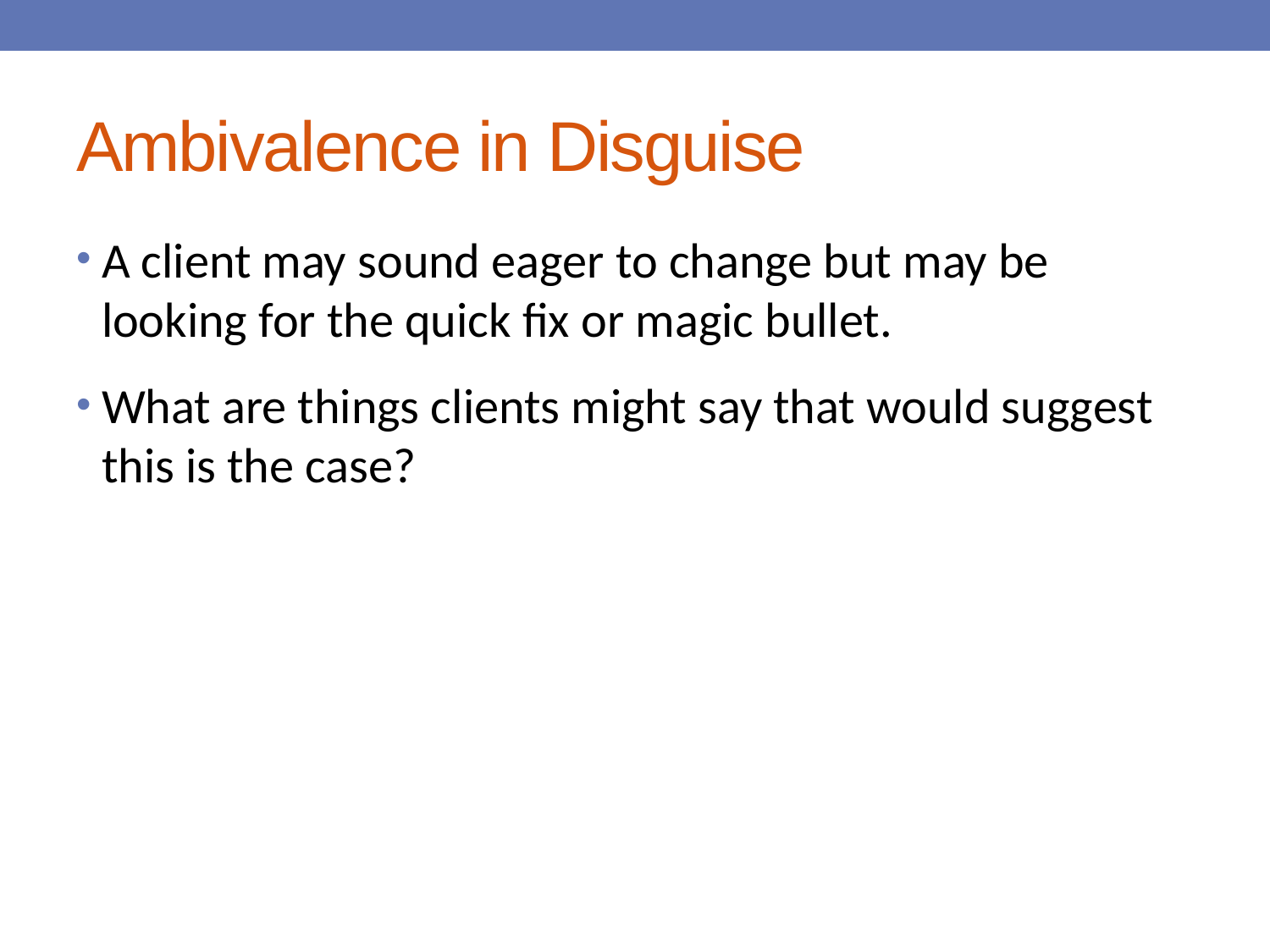

# Ambivalence in Disguise
A client may sound eager to change but may be looking for the quick fix or magic bullet.
What are things clients might say that would suggest this is the case?